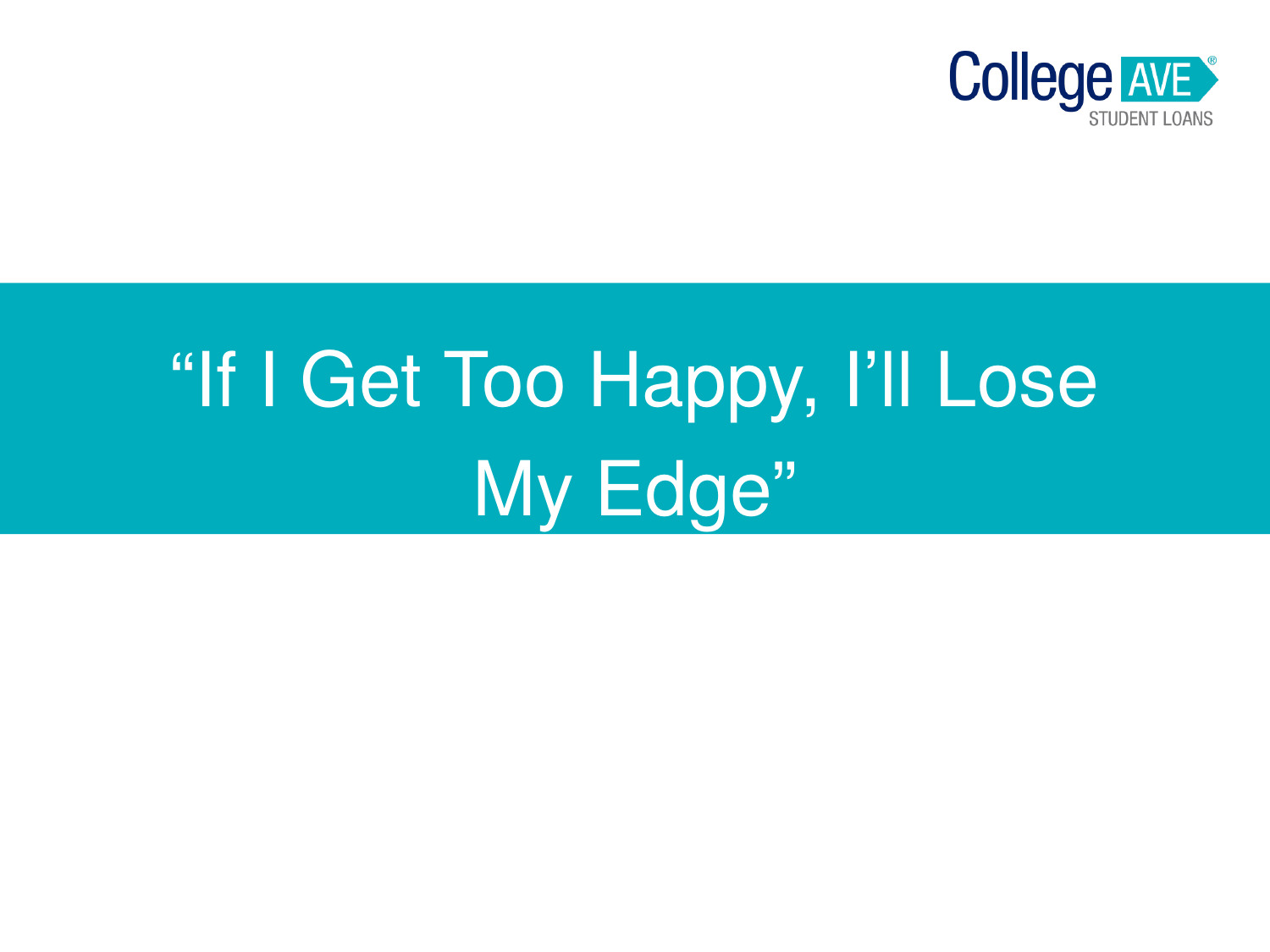

“If I Get Too Happy, I’ll Lose My Edge”